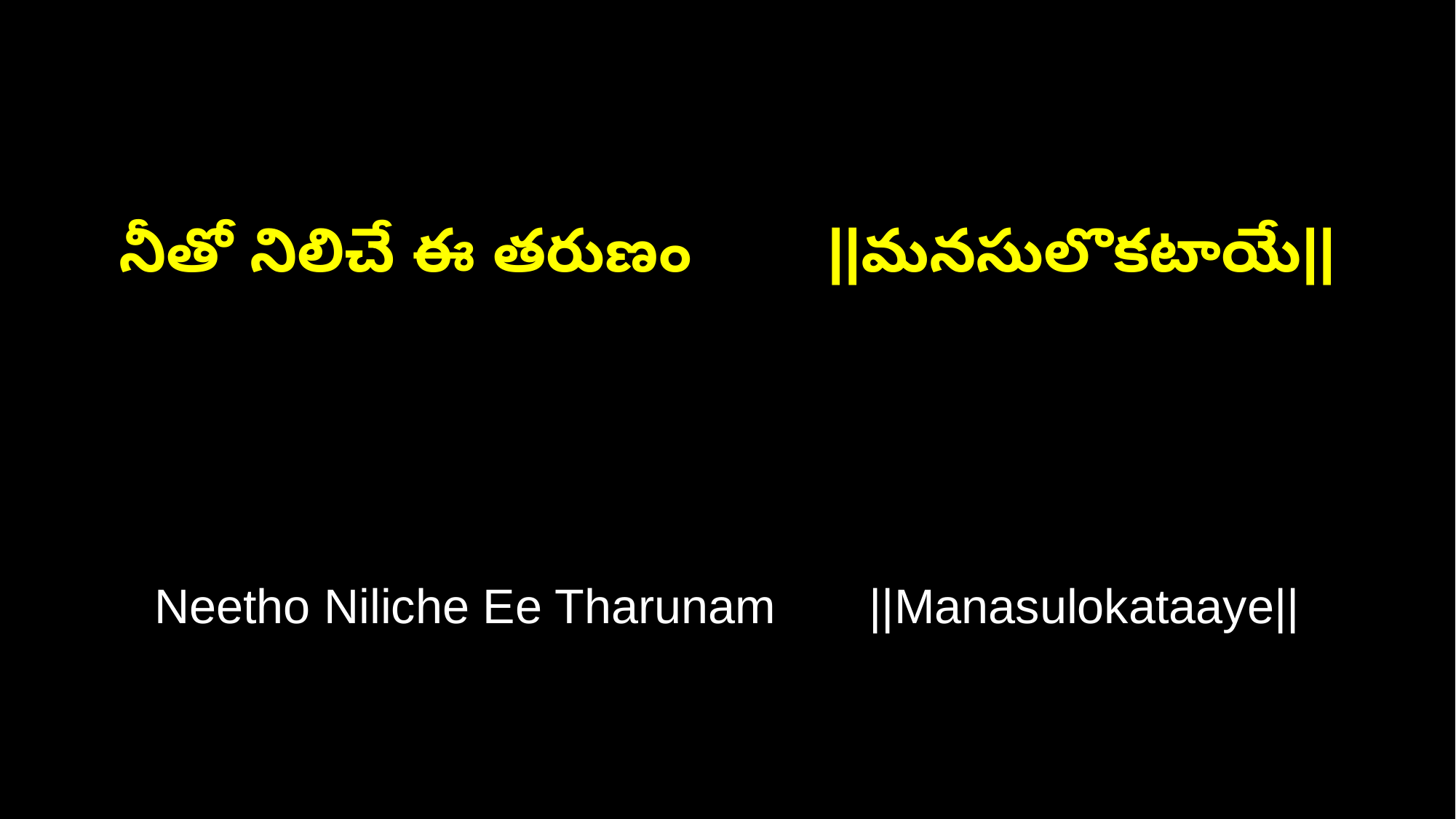

నీతో నిలిచే ఈ తరుణం        ||మనసులొకటాయే||
Neetho Niliche Ee Tharunam       ||Manasulokataaye||